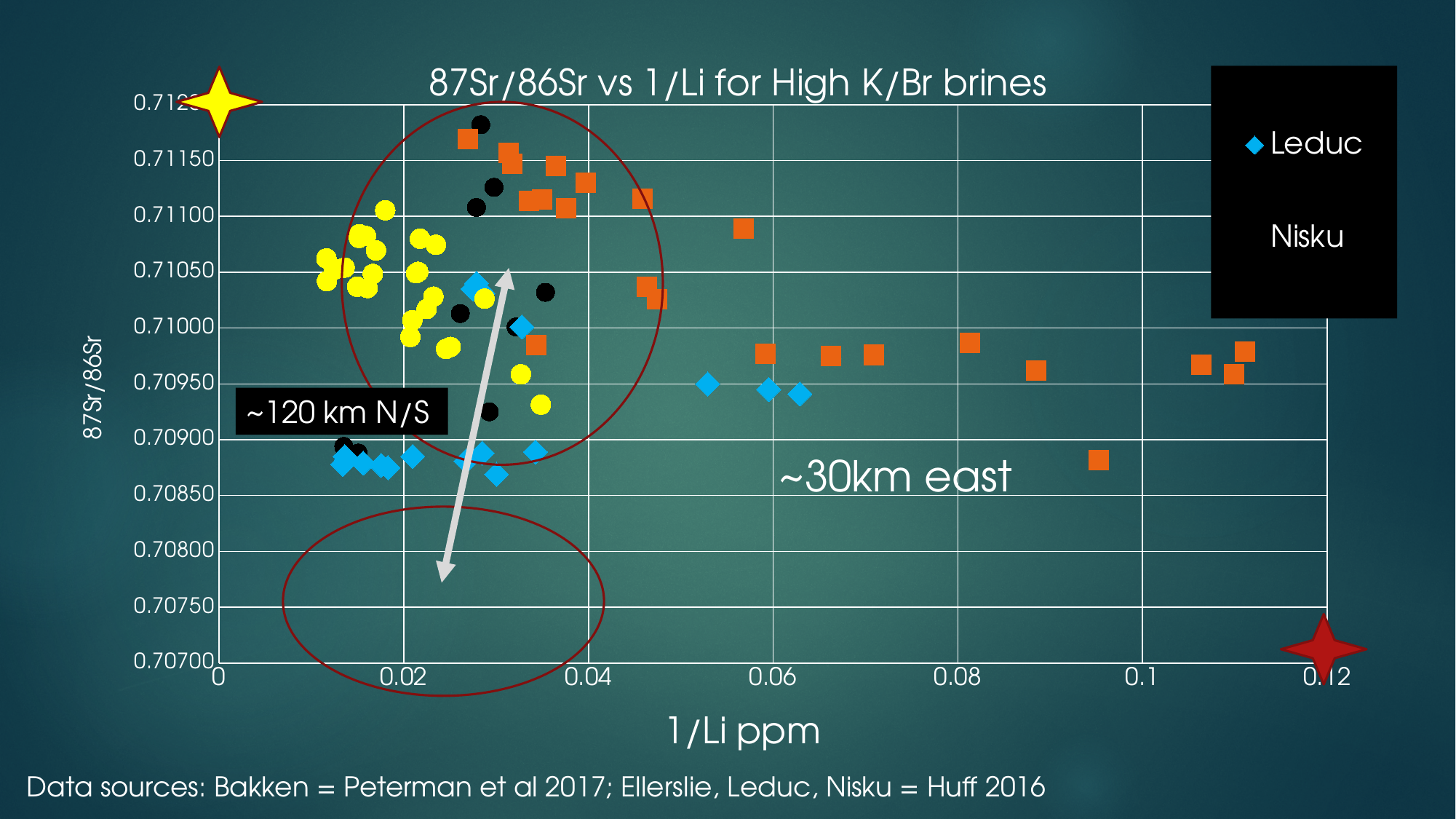

### Chart: 87Sr/86Sr vs 1/Li for High K/Br brines

| Category |  |  |  |  |
|---|---|---|---|---|

~120 km N/S
~30km east

Data sources: Bakken = Peterman et al 2017; Ellerslie, Leduc, Nisku = Huff 2016